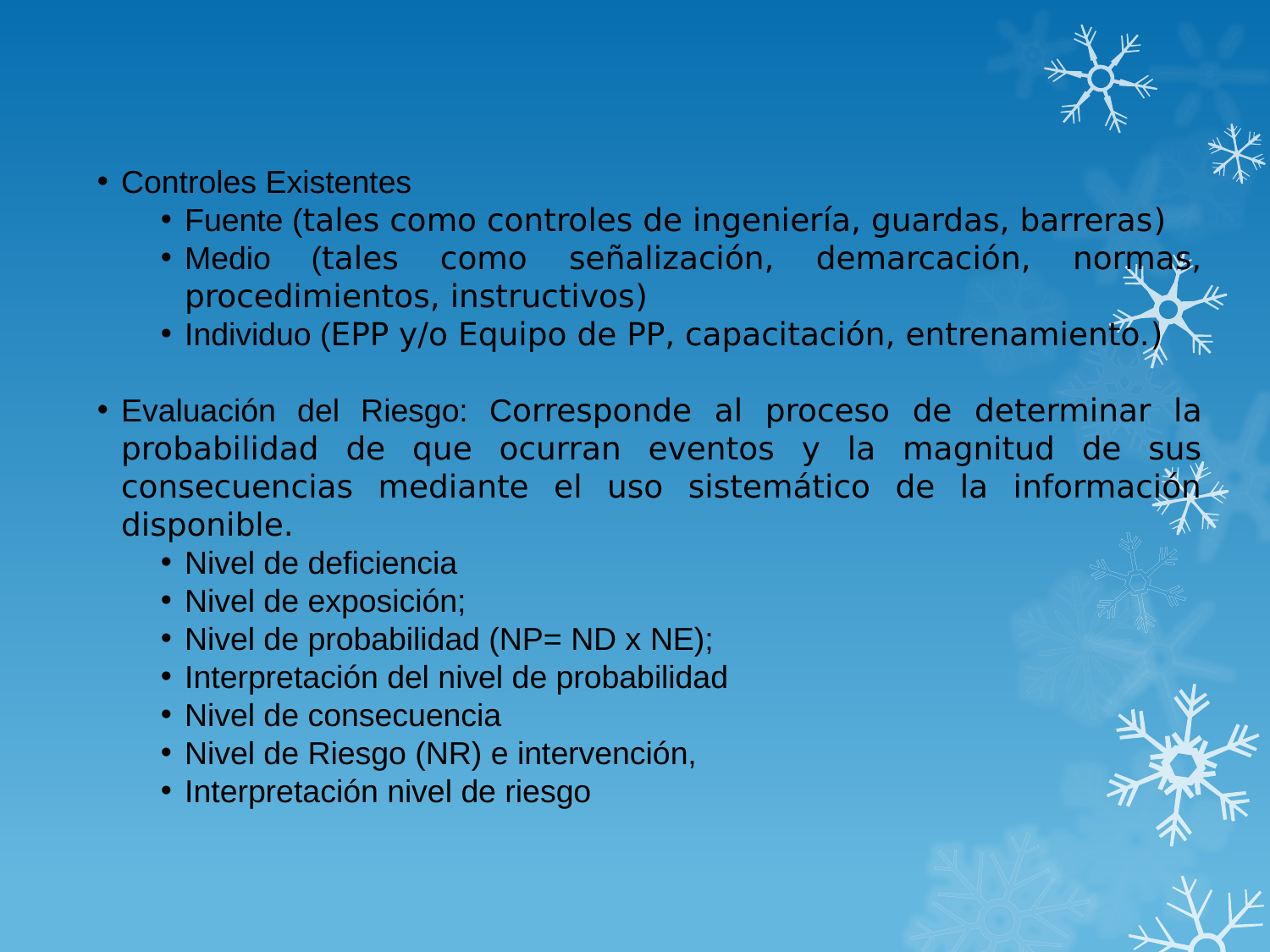

Controles Existentes
Fuente (tales como controles de ingeniería, guardas, barreras)
Medio (tales como señalización, demarcación, normas, procedimientos, instructivos)
Individuo (EPP y/o Equipo de PP, capacitación, entrenamiento.)

Evaluación del Riesgo: Corresponde al proceso de determinar la probabilidad de que ocurran eventos y la magnitud de sus consecuencias mediante el uso sistemático de la información disponible.
Nivel de deficiencia
Nivel de exposición;
Nivel de probabilidad (NP= ND x NE);
Interpretación del nivel de probabilidad
Nivel de consecuencia
Nivel de Riesgo (NR) e intervención,
Interpretación nivel de riesgo